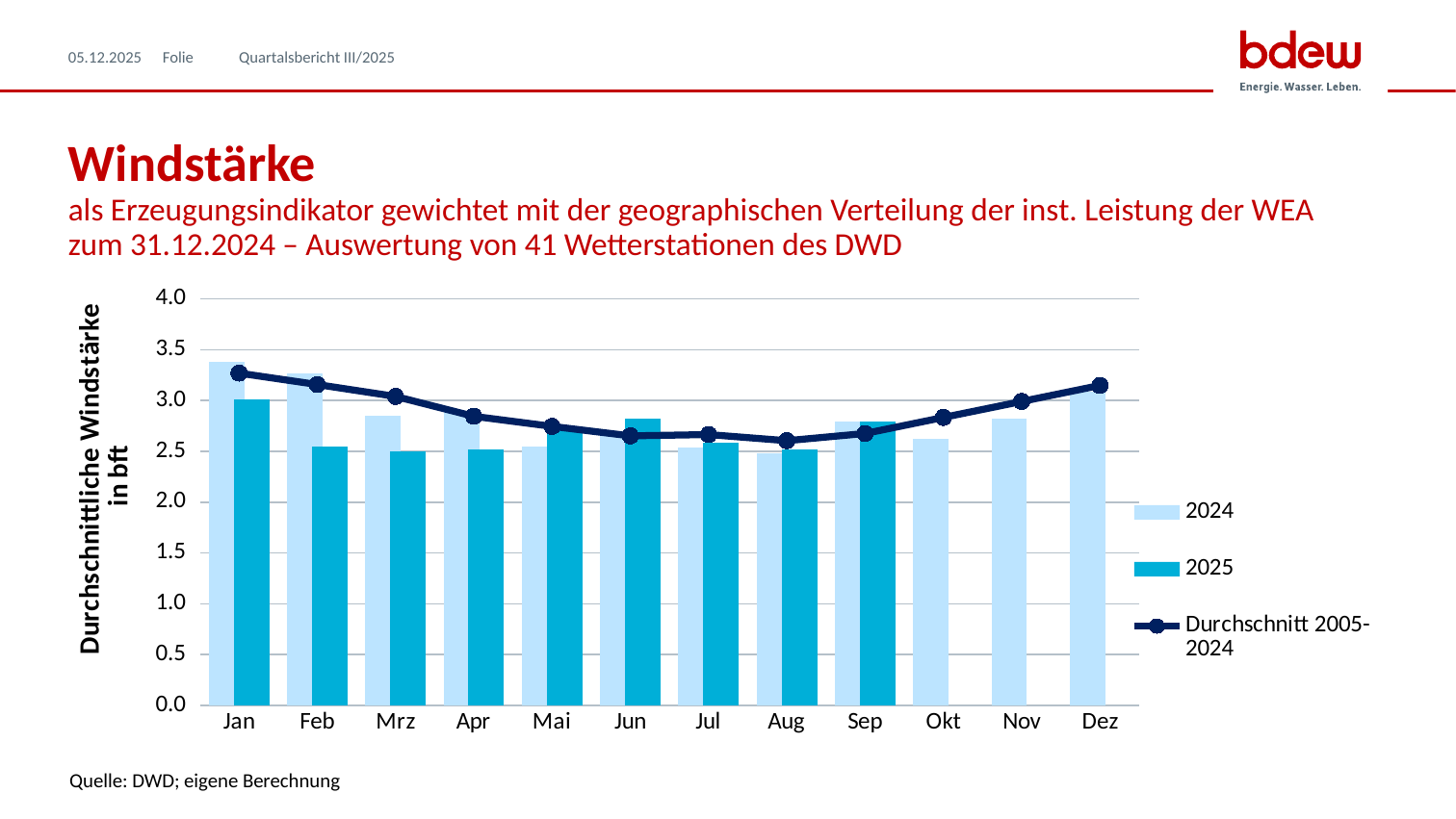

05.12.2025
Quartalsbericht III/2025
# Windstärke
als Erzeugungsindikator gewichtet mit der geographischen Verteilung der inst. Leistung der WEA
zum 31.12.2024 – Auswertung von 41 Wetterstationen des DWD

### Chart

| Category | 2024 | 2025 | Durchschnitt 2005-2024 |
|---|---|---|---|
| Jan | 3.3774414174544063 | 3.011613950778016 | 3.270029556244365 |
| Feb | 3.270621474337932 | 2.545005805516397 | 3.1571039680138573 |
| Mrz | 2.8499957633076223 | 2.49911891084743 | 3.0401635094466695 |
| Apr | 2.8878636609291517 | 2.521195475984374 | 2.8447053904624413 |
| Mai | 2.549392540682566 | 2.704377290659986 | 2.745696670206953 |
| Jun | 2.6671947648084373 | 2.825346994030807 | 2.652453798264924 |
| Jul | 2.5421001412176087 | 2.5811181920009725 | 2.6651891700788934 |
| Aug | 2.4796891333279185 | 2.521480418099001 | 2.6048554684716967 |
| Sep | 2.7885542197838062 | 2.7954360620499914 | 2.675548001085935 |
| Okt | 2.621891826432863 | None | 2.833197406966789 |
| Nov | 2.8211242366776137 | None | 2.9907174846033504 |
| Dez | 3.0838283512756326 | None | 3.1485261666420383 |
Quelle: DWD; eigene Berechnung